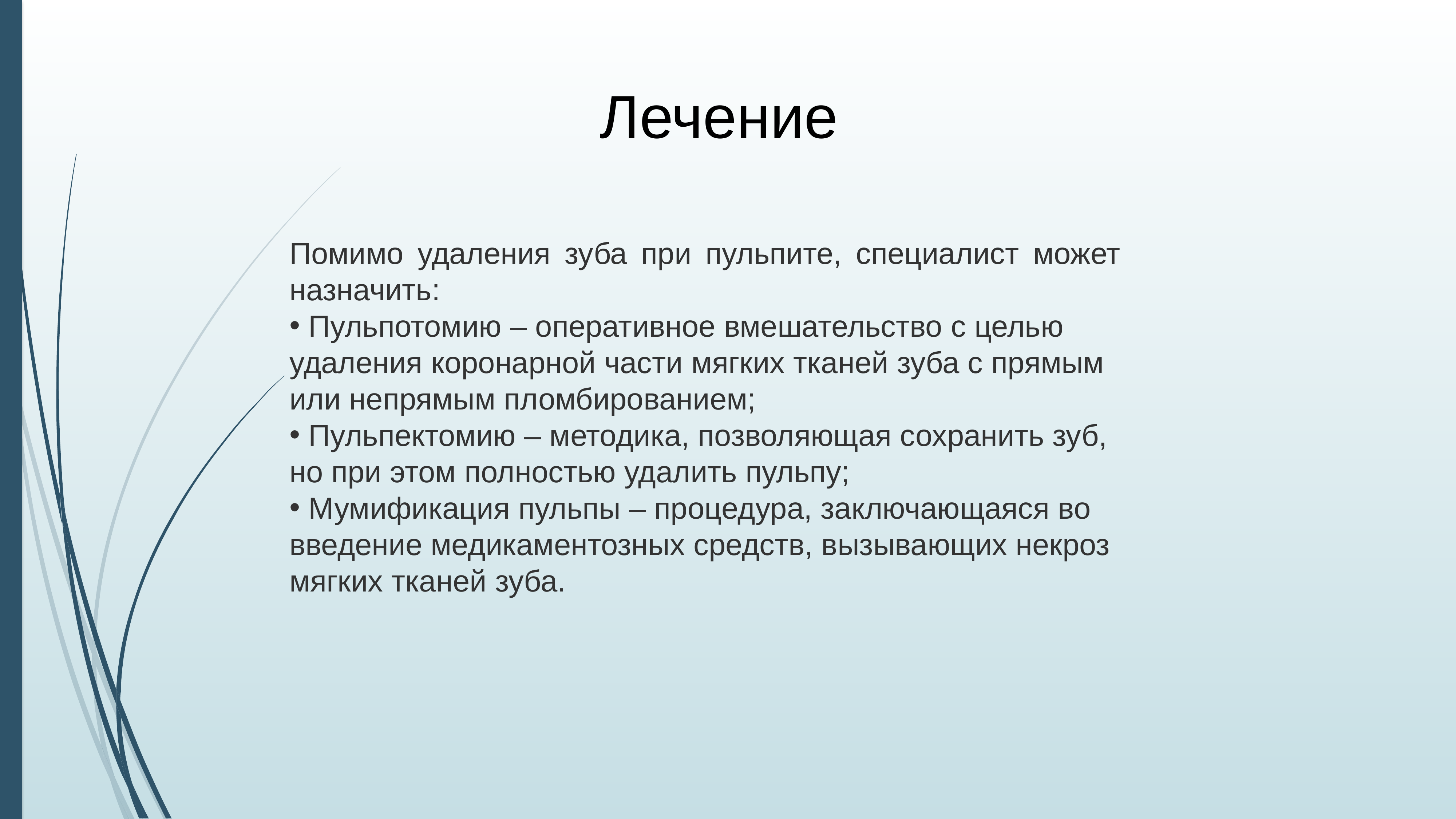

Лечение
Помимо удаления зуба при пульпите, специалист может назначить:
 Пульпотомию – оперативное вмешательство с целью удаления коронарной части мягких тканей зуба с прямым или непрямым пломбированием;
 Пульпектомию – методика, позволяющая сохранить зуб, но при этом полностью удалить пульпу;
 Мумификация пульпы – процедура, заключающаяся во введение медикаментозных средств, вызывающих некроз мягких тканей зуба.